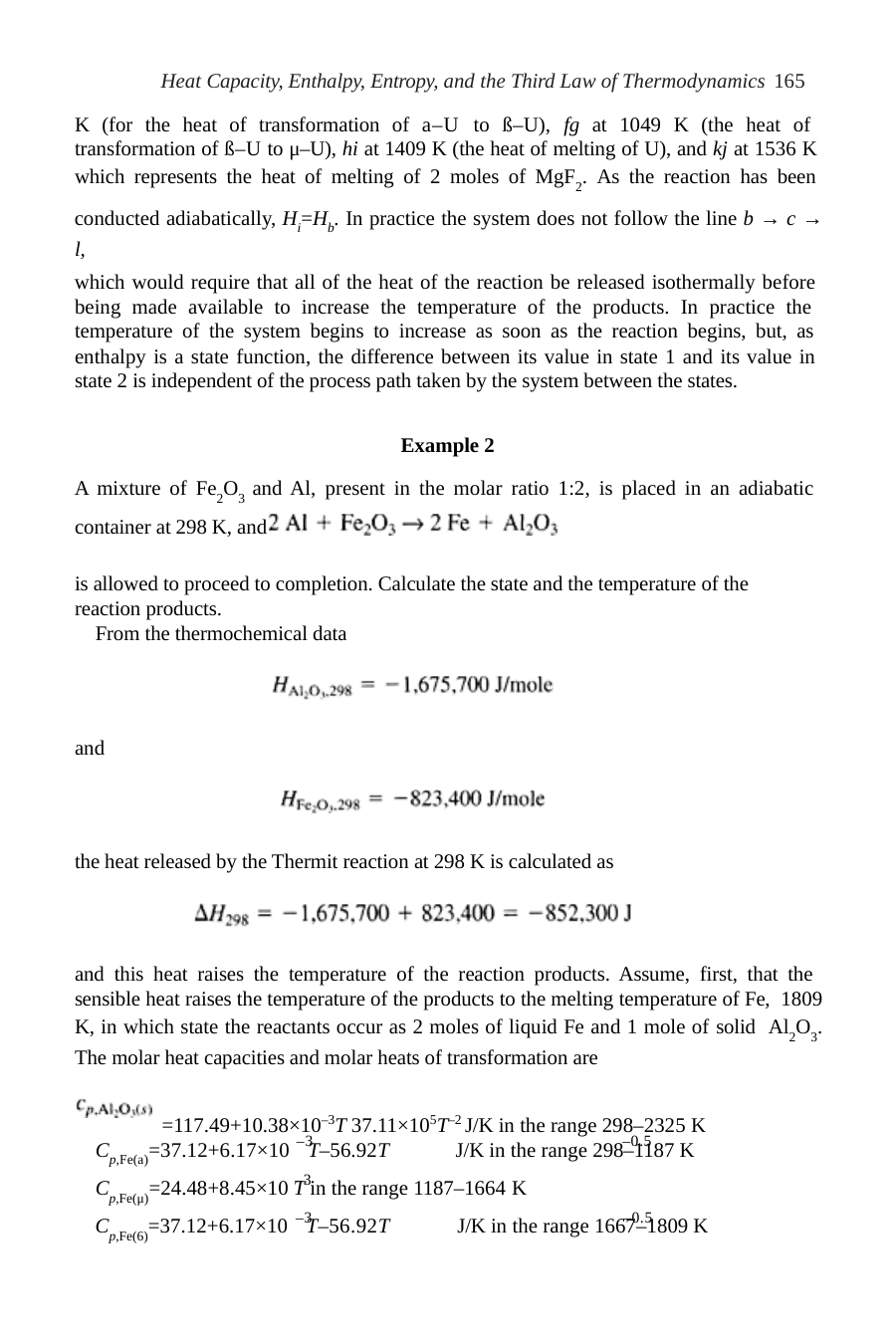

Heat Capacity, Enthalpy, Entropy, and the Third Law of Thermodynamics 165
K (for the heat of transformation of a–U to ß–U), fg at 1049 K (the heat of  transformation of ß–U to μ–U), hi at 1409 K (the heat of melting of U), and kj at 1536 K  which represents the heat of melting of 2 moles of MgF2. As the reaction has been
conducted adiabatically, Hi=Hb. In practice the system does not follow the line b → c → l,
which would require that all of the heat of the reaction be released isothermally before  being made available to increase the temperature of the products. In practice the  temperature of the system begins to increase as soon as the reaction begins, but, as  enthalpy is a state function, the difference between its value in state 1 and its value in  state 2 is independent of the process path taken by the system between the states.

Example 2
A mixture of Fe2O3 and Al, present in the molar ratio 1:2, is placed in an adiabatic  container at 298 K, and the Thermit reaction

is allowed to proceed to completion. Calculate the state and the temperature of the  reaction products.
From the thermochemical data

and

the heat released by the Thermit reaction at 298 K is calculated as

and this heat raises the temperature of the reaction products. Assume, first, that the  sensible heat raises the temperature of the products to the melting temperature of Fe,  1809 K, in which state the reactants occur as 2 moles of liquid Fe and 1 mole of solid  Al2O3. The molar heat capacities and molar heats of transformation are

=117.49+10.38×10–3T 37.11×105T–2 J/K in the range 298–2325 K
–3	–0.5
Cp,Fe(a)=37.12+6.17×10   T–56.92T	J/K in the range 298–1187 K
–3
Cp,Fe(μ)=24.48+8.45×10 T in the range 1187–1664 K
–3	–0.5
Cp,Fe(6)=37.12+6.17×10   T–56.92T	J/K in the range 1667–1809 K